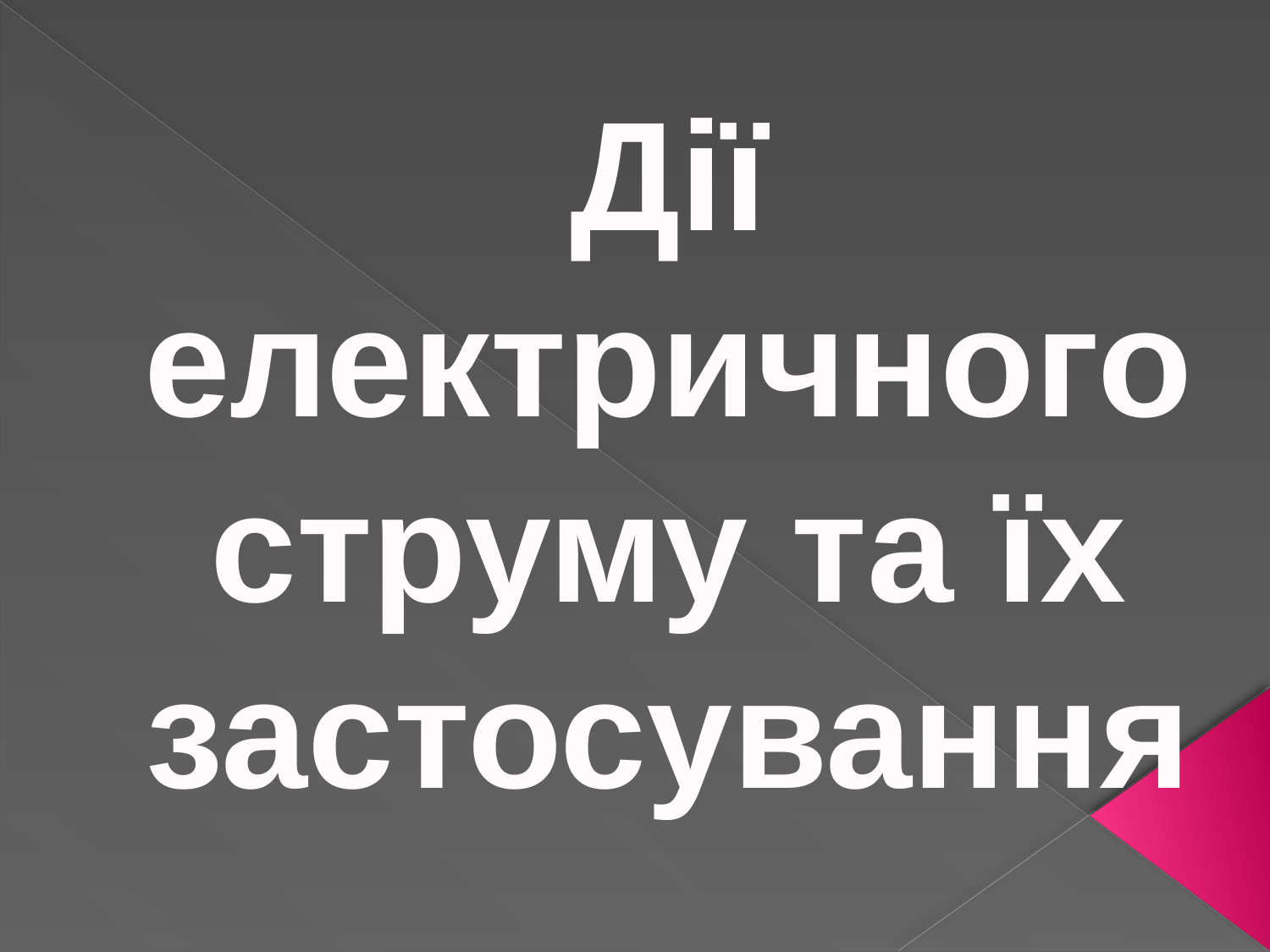

# Дії електричного струму та їх застосування